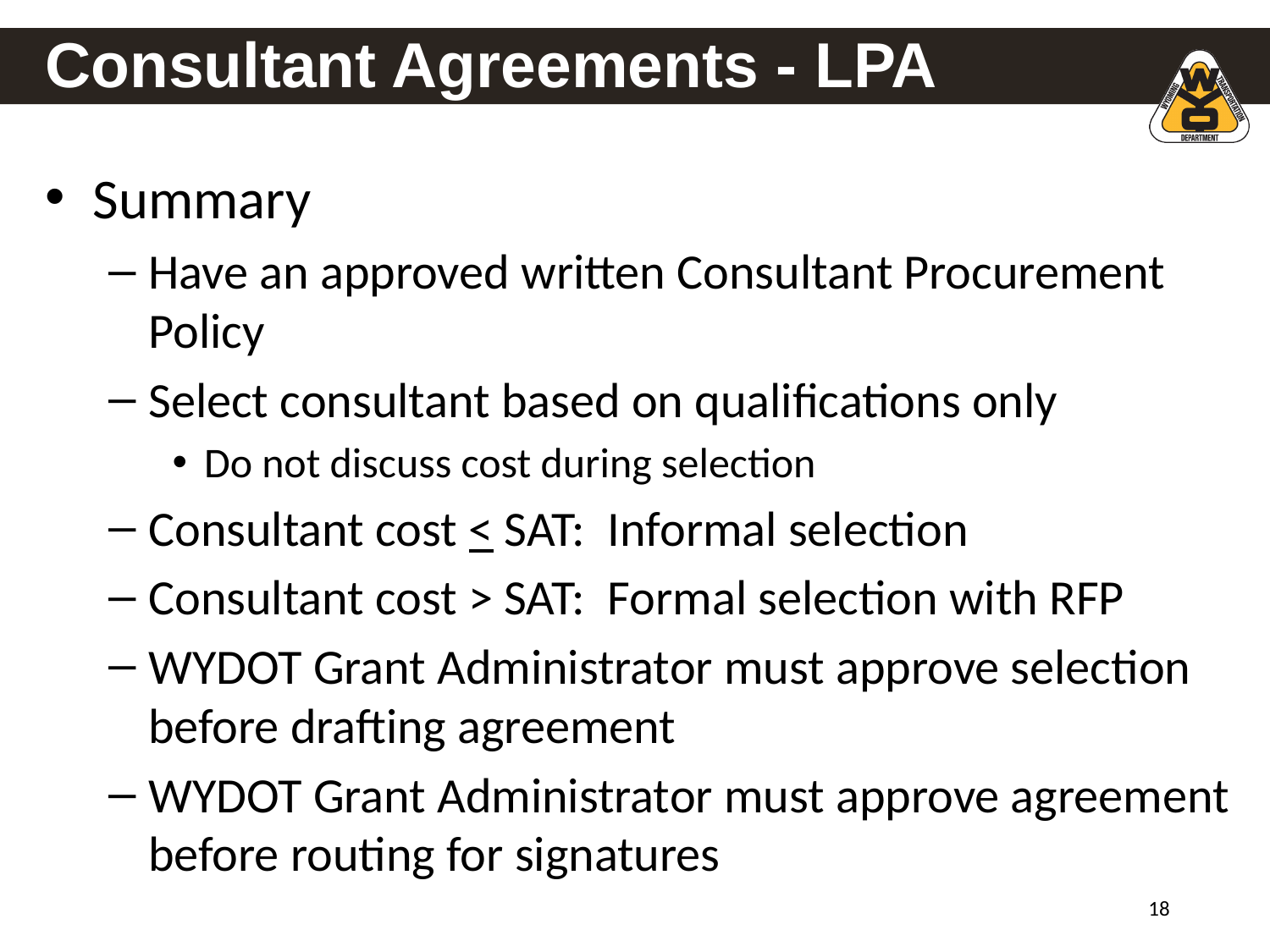

# Consultant Agreements - LPA
Summary
Have an approved written Consultant Procurement Policy
Select consultant based on qualifications only
Do not discuss cost during selection
Consultant cost < SAT:  Informal selection
Consultant cost > SAT:  Formal selection with RFP
WYDOT Grant Administrator must approve selection before drafting agreement
WYDOT Grant Administrator must approve agreement before routing for signatures
18